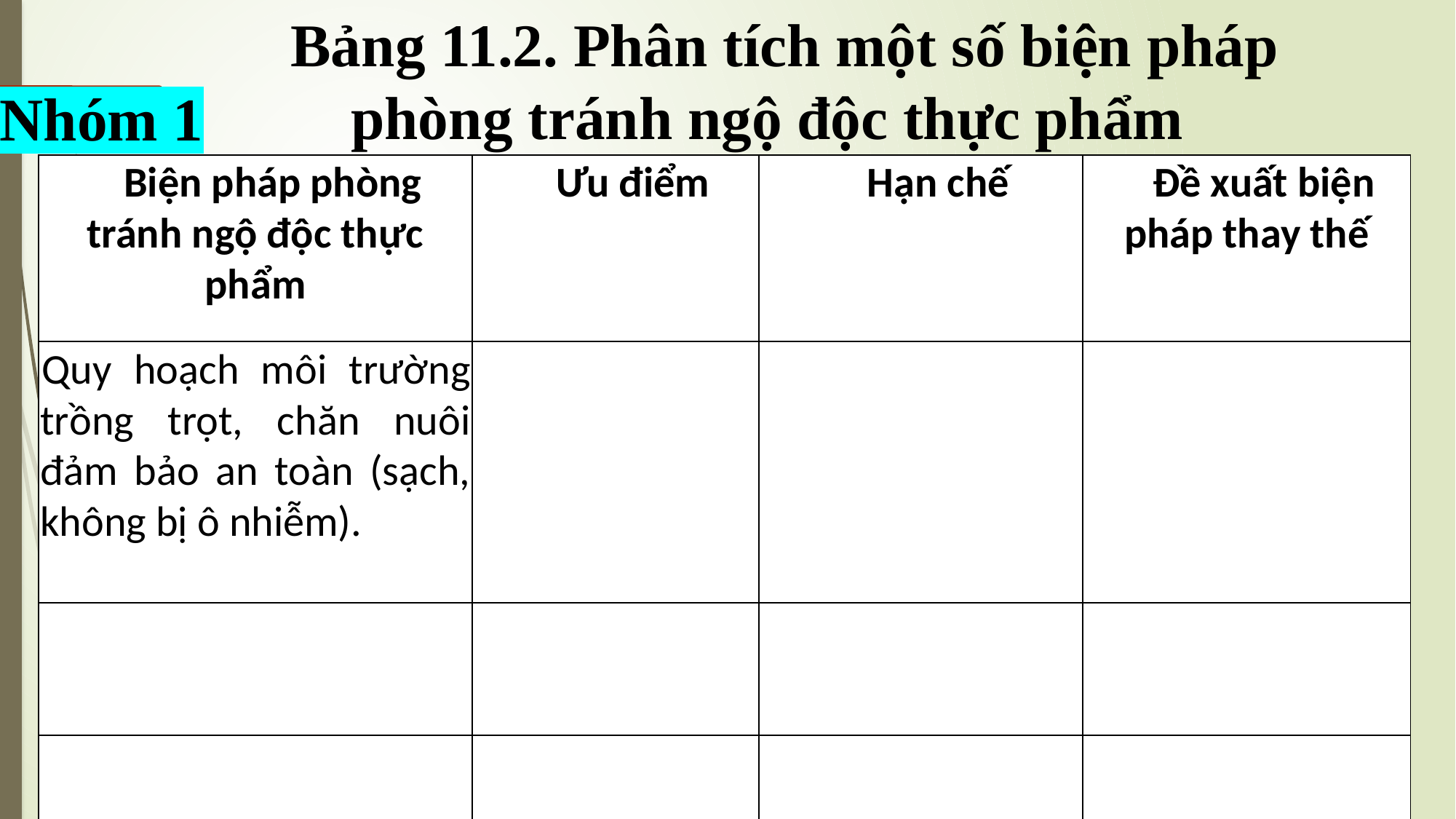

# Bảng 11.2. Phân tích một số biện pháp phòng tránh ngộ độc thực phẩm
Nhóm 1
| Biện pháp phòng tránh ngộ độc thực phẩm | Ưu điểm | Hạn chế | Đề xuất biện pháp thay thế |
| --- | --- | --- | --- |
| Quy hoạch môi trường trồng trọt, chăn nuôi đảm bảo an toàn (sạch, không bị ô nhiễm). |  |  |  |
|  |  |  |  |
|  |  |  |  |